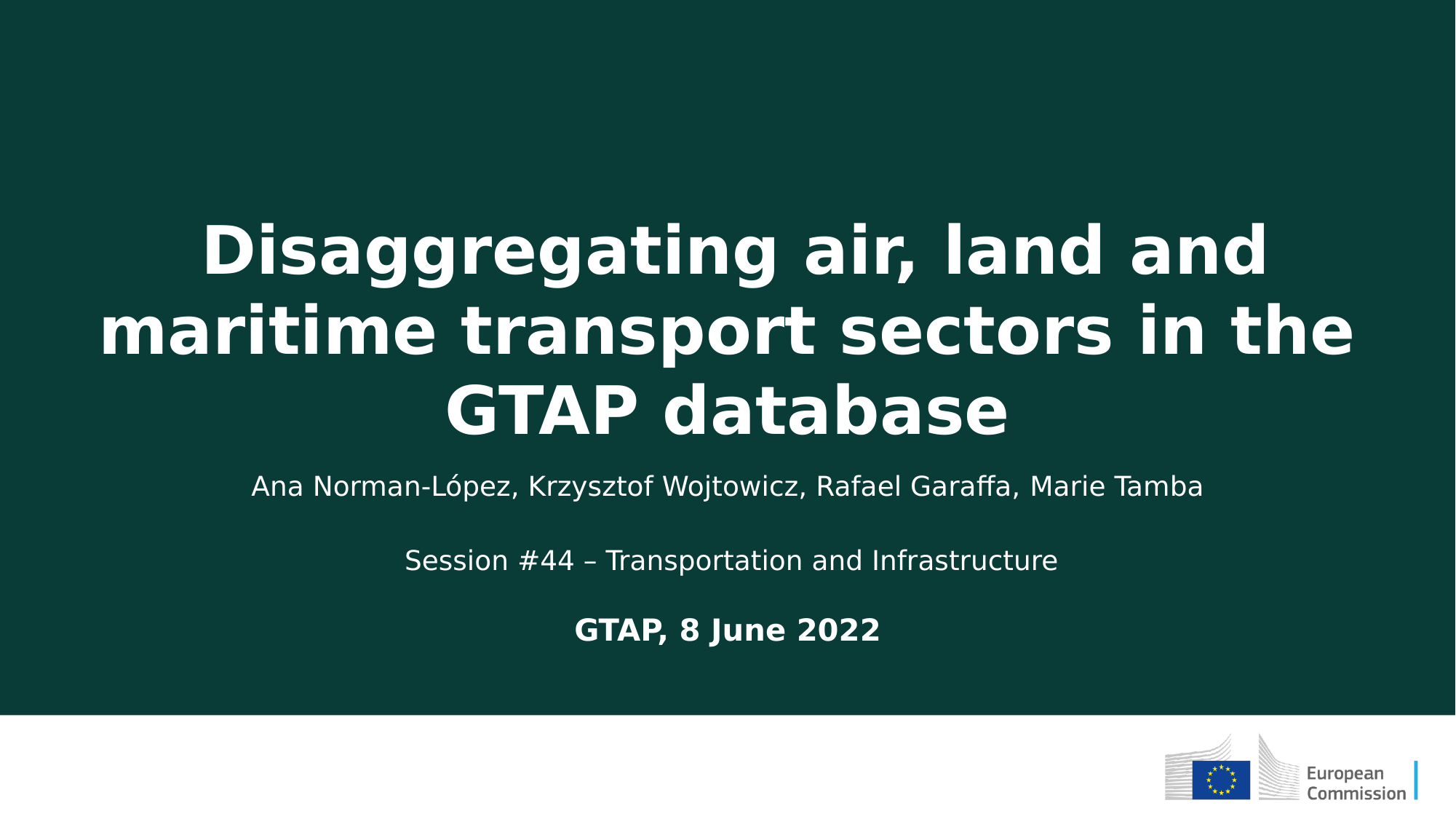

# Disaggregating air, land and maritime transport sectors in the GTAP database
Ana Norman-López, Krzysztof Wojtowicz, Rafael Garaffa, Marie Tamba

Session #44 – Transportation and Infrastructure
GTAP, 8 June 2022